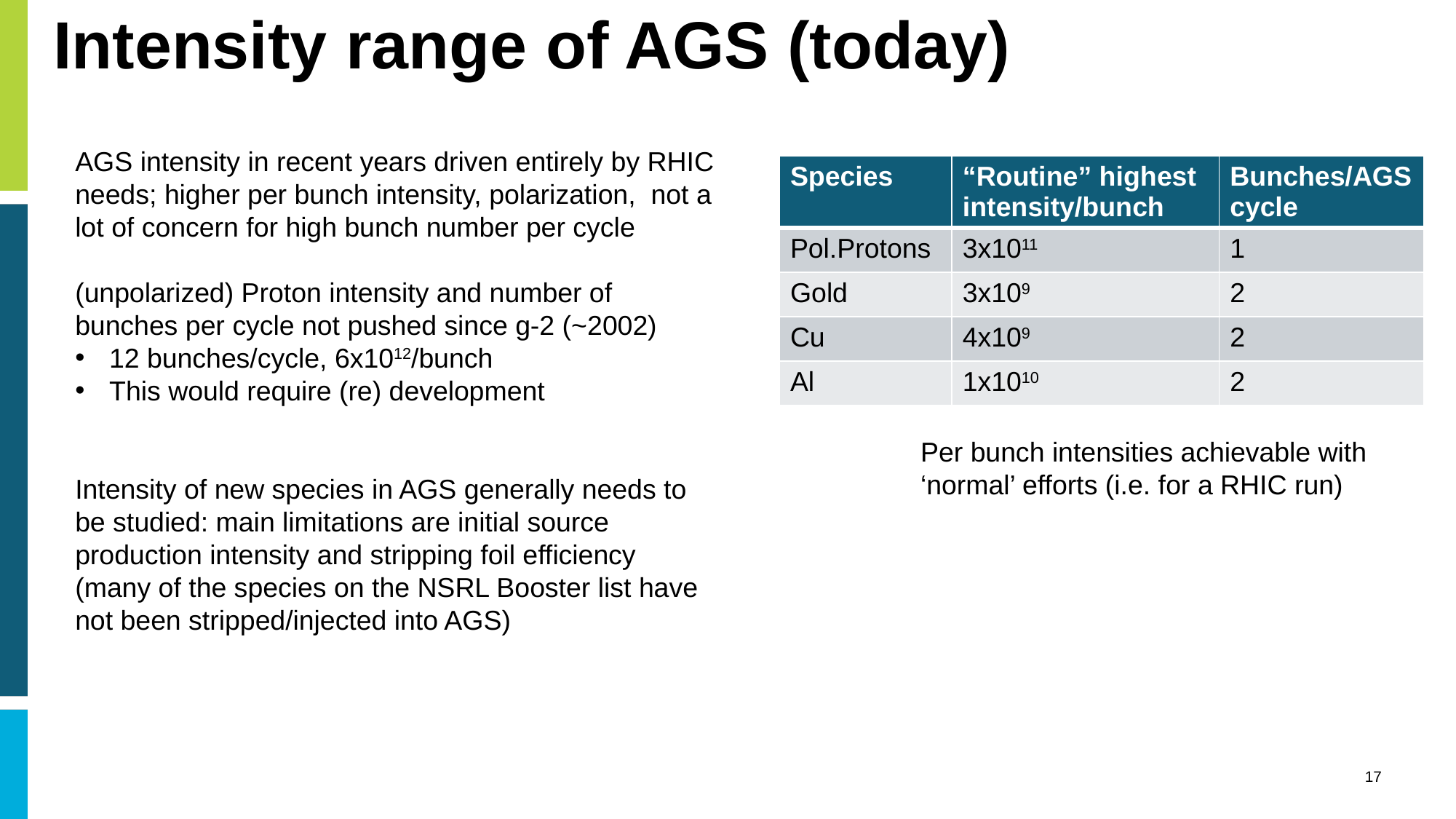

# Intensity range of AGS (today)
AGS intensity in recent years driven entirely by RHIC needs; higher per bunch intensity, polarization,  not a lot of concern for high bunch number per cycle

(unpolarized) Proton intensity and number of bunches per cycle not pushed since g-2 (~2002)
12 bunches/cycle, 6x1012/bunch
This would require (re) development

Intensity of new species in AGS generally needs to be studied: main limitations are initial source production intensity and stripping foil efficiency
(many of the species on the NSRL Booster list have not been stripped/injected into AGS)

| Species | “Routine” highest intensity/bunch | Bunches/AGS cycle |
| --- | --- | --- |
| Pol.Protons | 3x1011 | 1 |
| Gold | 3x109 | 2 |
| Cu | 4x109 | 2 |
| Al | 1x1010 | 2 |
Per bunch intensities achievable with ‘normal’ efforts (i.e. for a RHIC run)
17